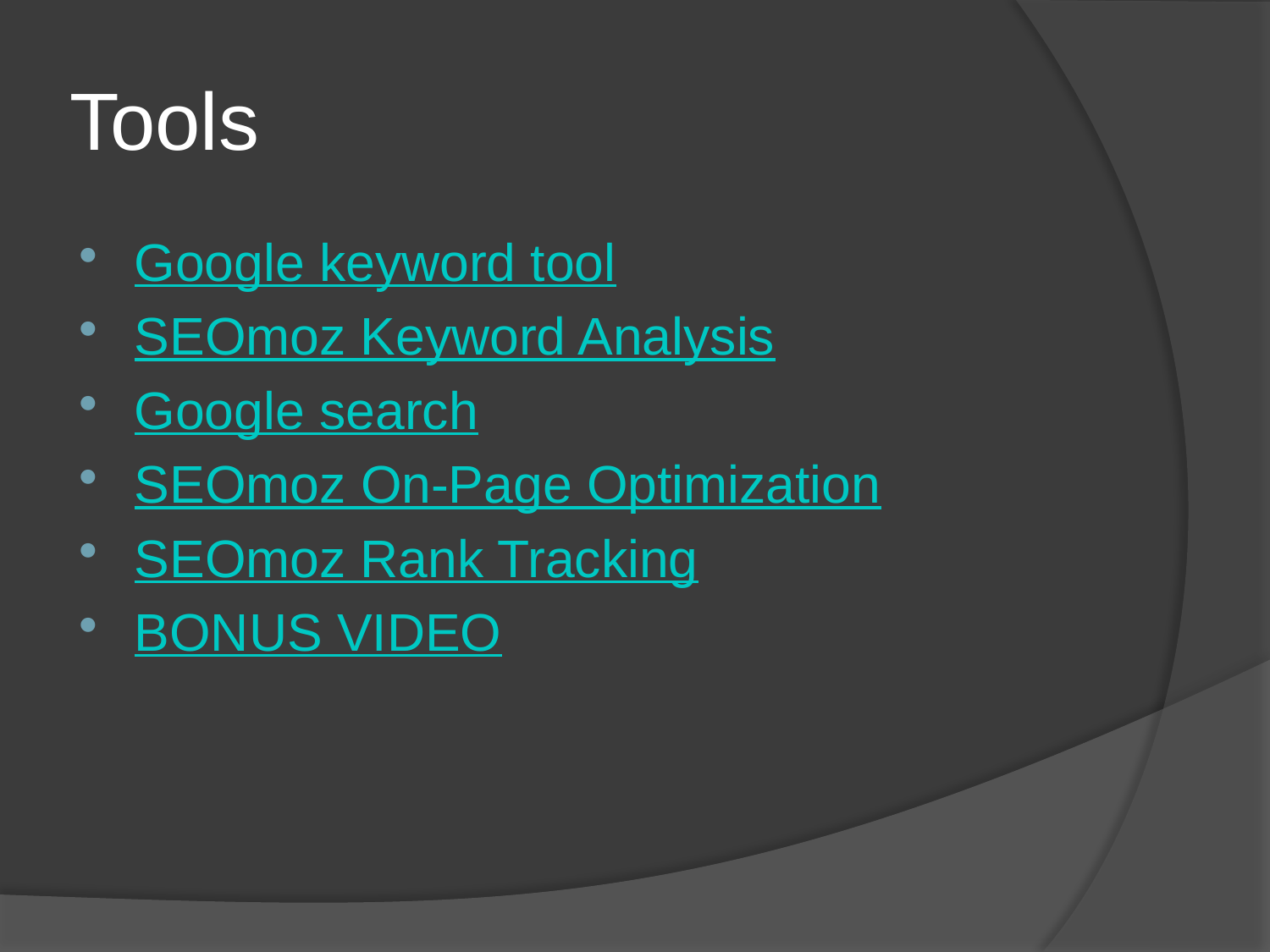

# Tools
Google keyword tool
SEOmoz Keyword Analysis
Google search
SEOmoz On-Page Optimization
SEOmoz Rank Tracking
BONUS VIDEO